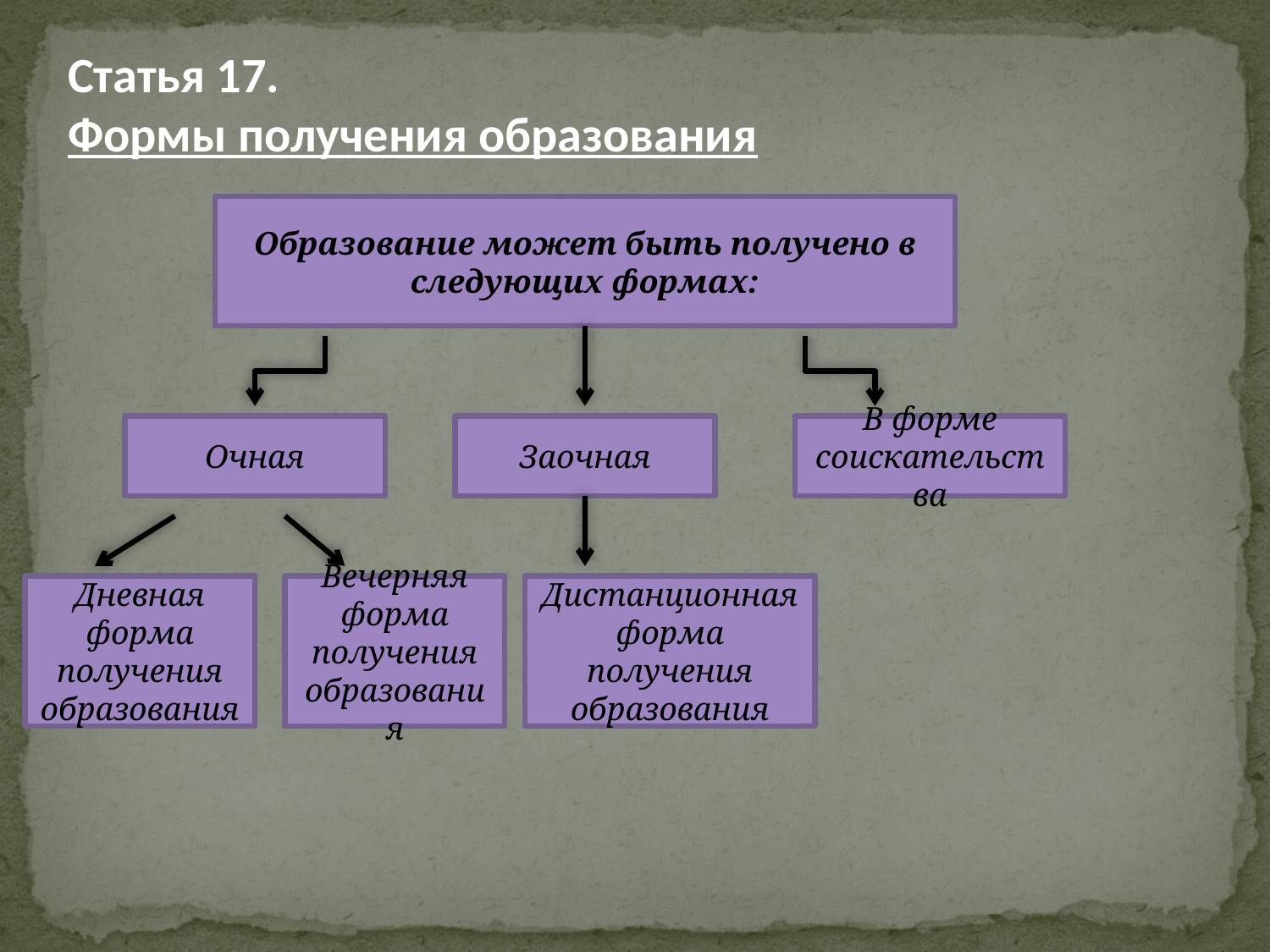

Статья 17.
Формы получения образования
Образование может быть получено в следующих формах:
Очная
Заочная
В форме соискательства
Дневная форма получения образования
Вечерняя форма получения образования
Дистанционная форма получения образования